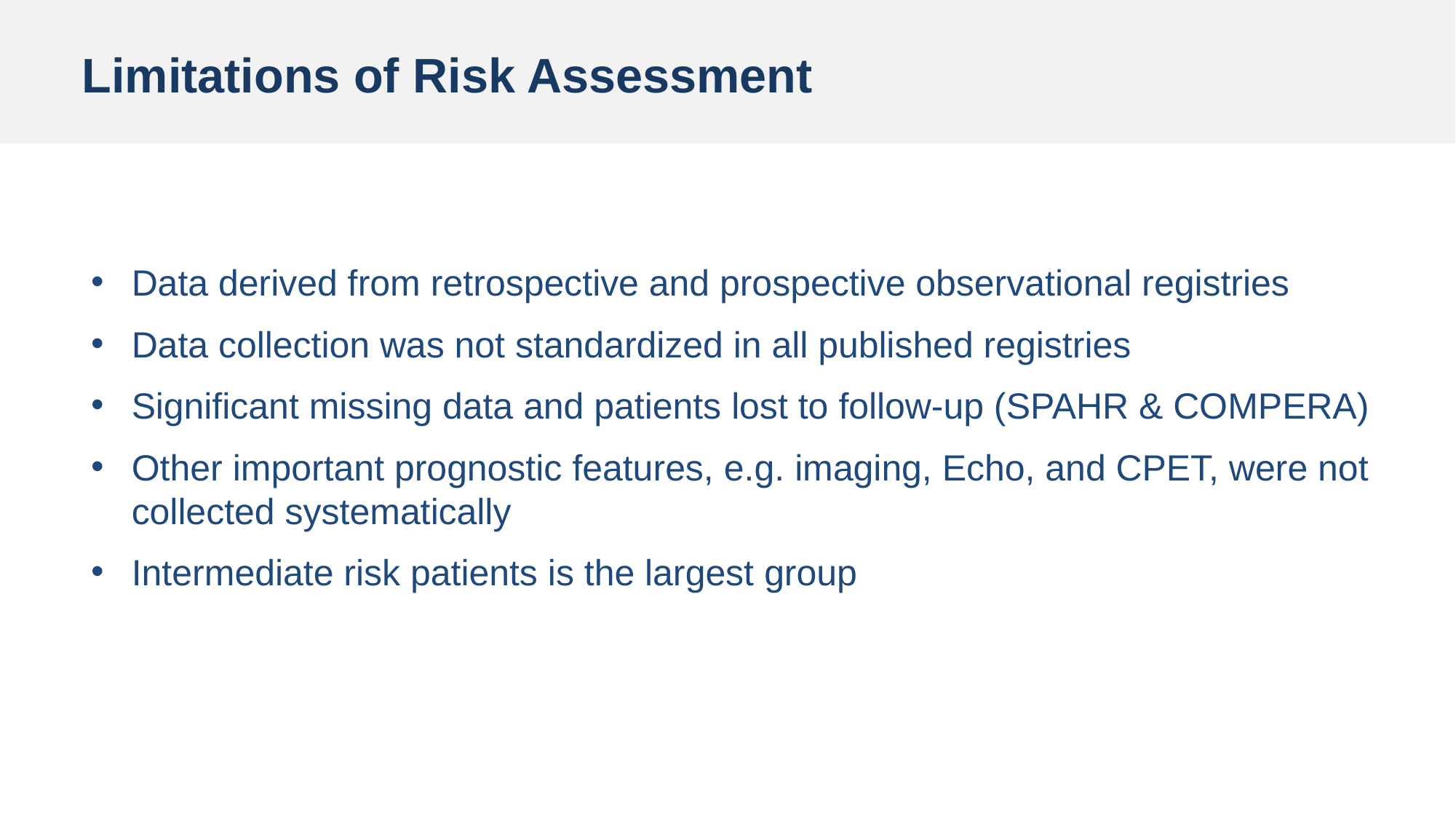

# Limitations of Risk Assessment
Data derived from retrospective and prospective observational registries
Data collection was not standardized in all published registries
Significant missing data and patients lost to follow-up (SPAHR & COMPERA)
Other important prognostic features, e.g. imaging, Echo, and CPET, were not collected systematically
Intermediate risk patients is the largest group